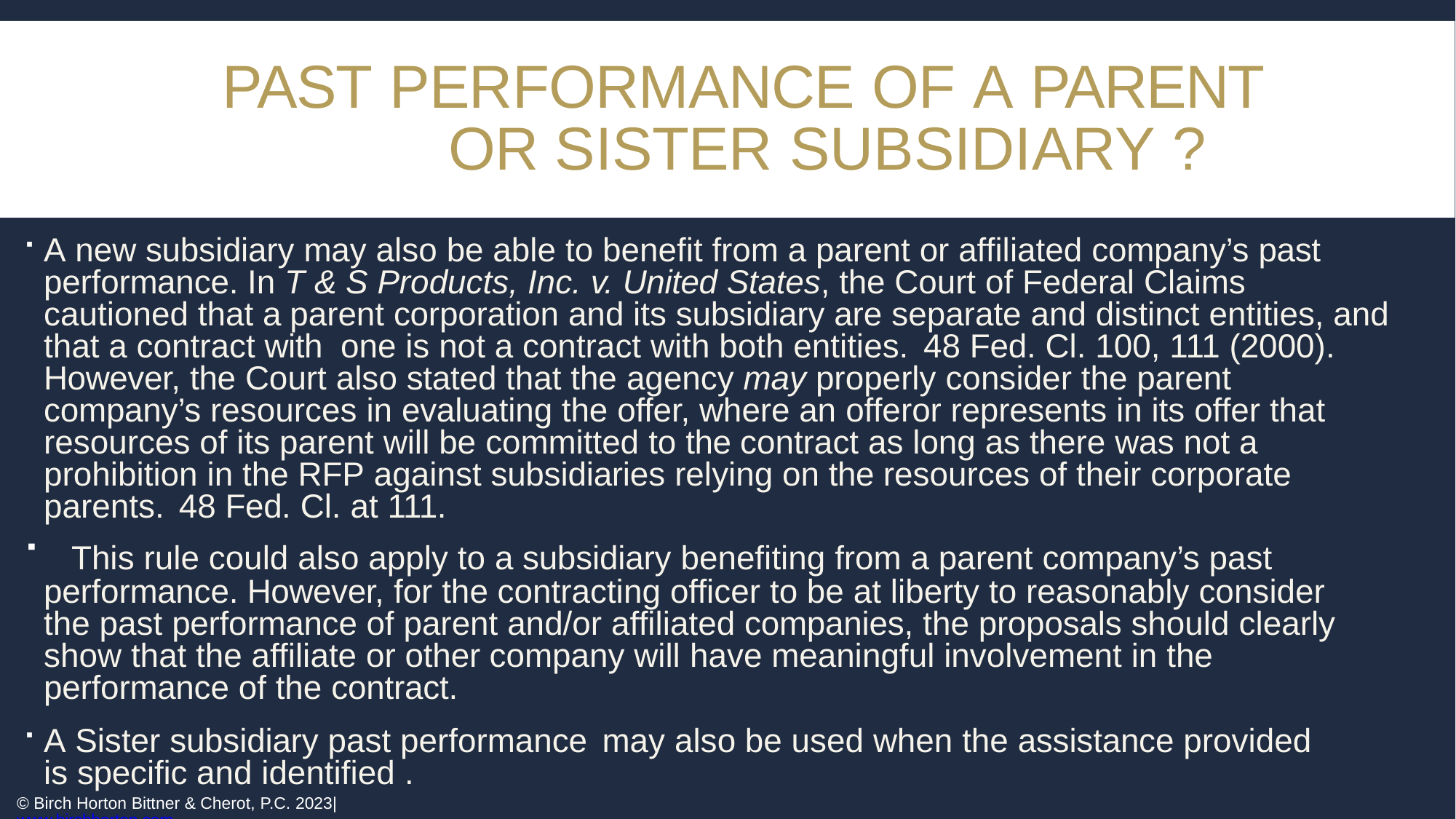

# PAST PERFORMANCE OF A PARENT OR SISTER SUBSIDIARY ?
A new subsidiary may also be able to benefit from a parent or affiliated company’s past performance. In T & S Products, Inc. v. United States, the Court of Federal Claims cautioned that a parent corporation and its subsidiary are separate and distinct entities, and that a contract with one is not a contract with both entities. 48 Fed. Cl. 100, 111 (2000). However, the Court also stated that the agency may properly consider the parent company’s resources in evaluating the offer, where an offeror represents in its offer that resources of its parent will be committed to the contract as long as there was not a prohibition in the RFP against subsidiaries relying on the resources of their corporate parents. 48 Fed. Cl. at 111.
	This rule could also apply to a subsidiary benefiting from a parent company’s past performance. However, for the contracting officer to be at liberty to reasonably consider the past performance of parent and/or affiliated companies, the proposals should clearly show that the affiliate or other company will have meaningful involvement in the performance of the contract.
A Sister subsidiary past performance may also be used when the assistance provided is specific and identified .
© Birch Horton Bittner & Cherot, P.C. 2023| www.birchhorton.com